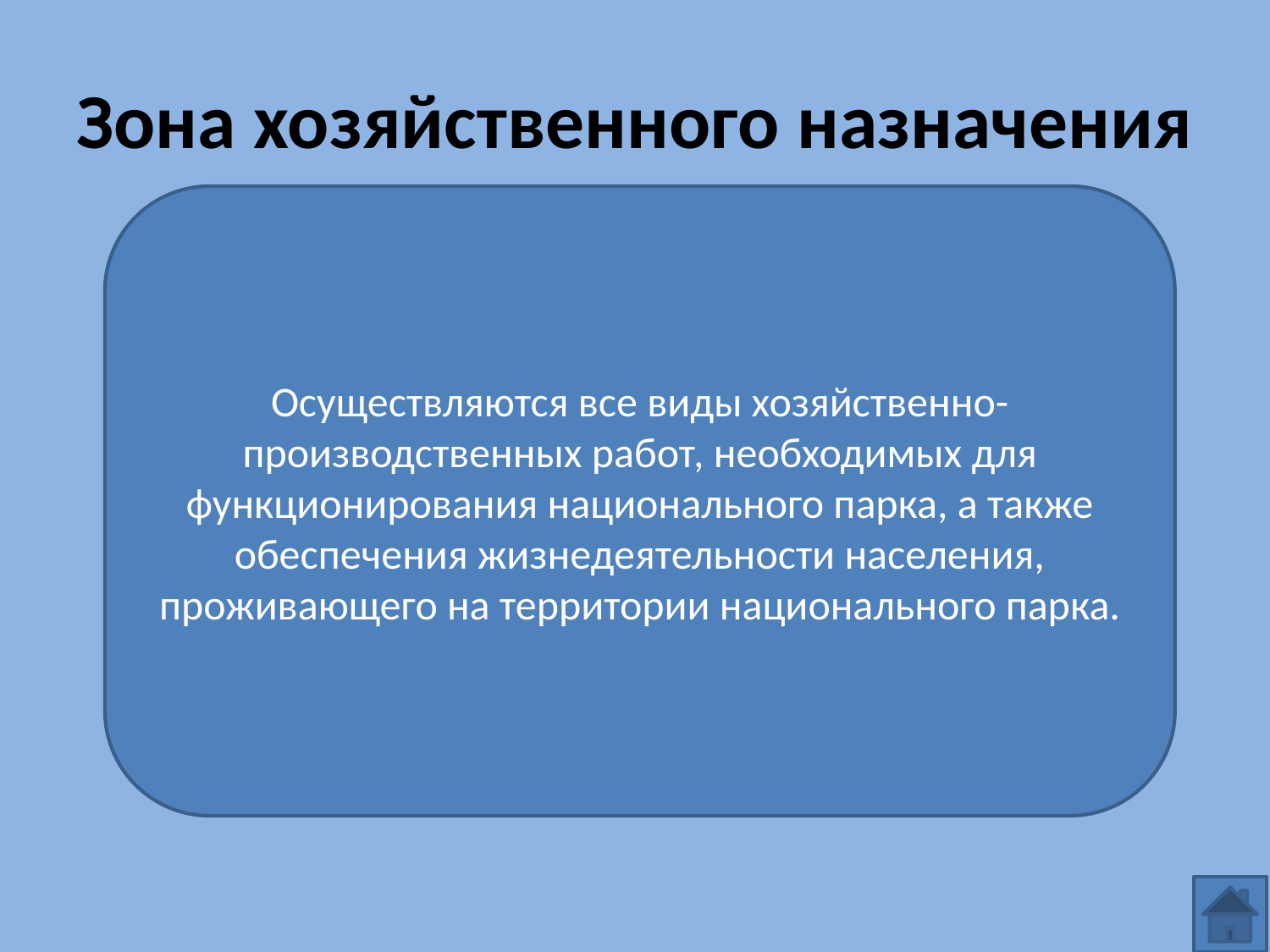

# Зона хозяйственного назначения
Осуществляются все виды хозяйственно-производственных работ, необходимых для функционирования национального парка, а также обеспечения жизнедеятельности населения, проживающего на территории национального парка.